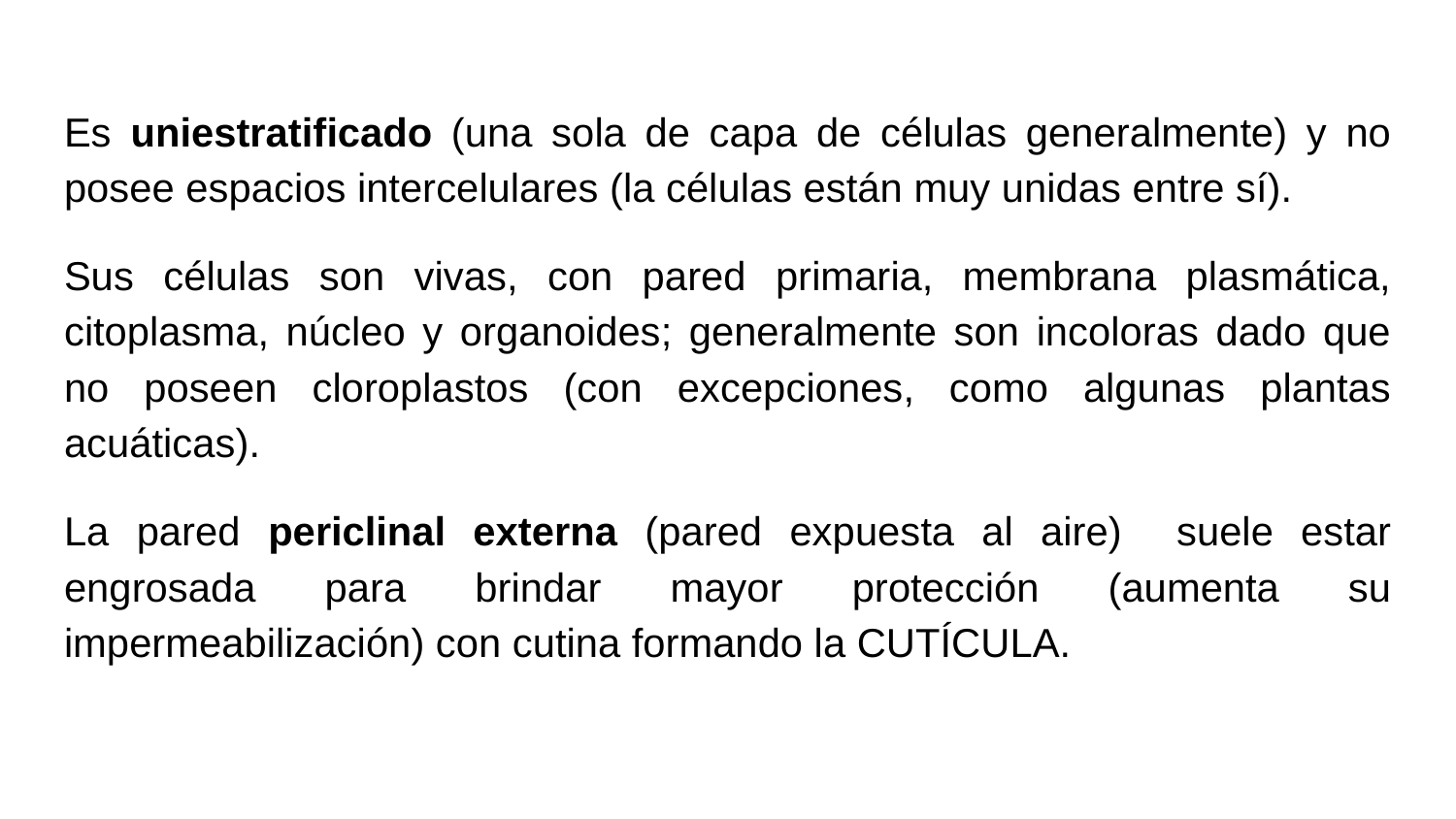

Es uniestratificado (una sola de capa de células generalmente) y no posee espacios intercelulares (la células están muy unidas entre sí).
Sus células son vivas, con pared primaria, membrana plasmática, citoplasma, núcleo y organoides; generalmente son incoloras dado que no poseen cloroplastos (con excepciones, como algunas plantas acuáticas).
La pared periclinal externa (pared expuesta al aire)  suele estar engrosada para brindar mayor protección (aumenta su impermeabilización) con cutina formando la CUTÍCULA.